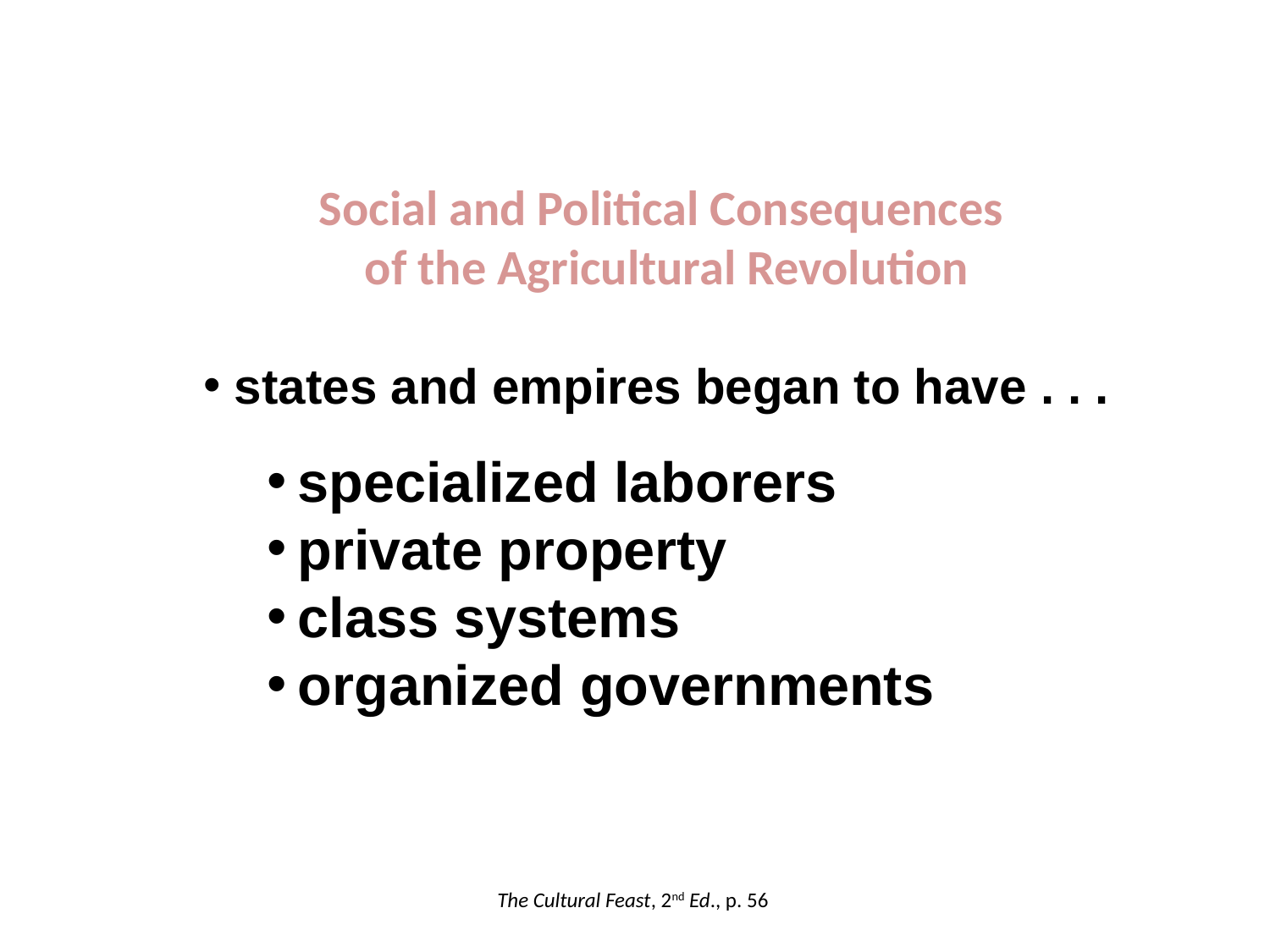

Social and Political Consequences
of the Agricultural Revolution
states and empires began to have . . .

specialized laborers
private property
class systems
organized governments
The Cultural Feast, 2nd Ed., p. 56